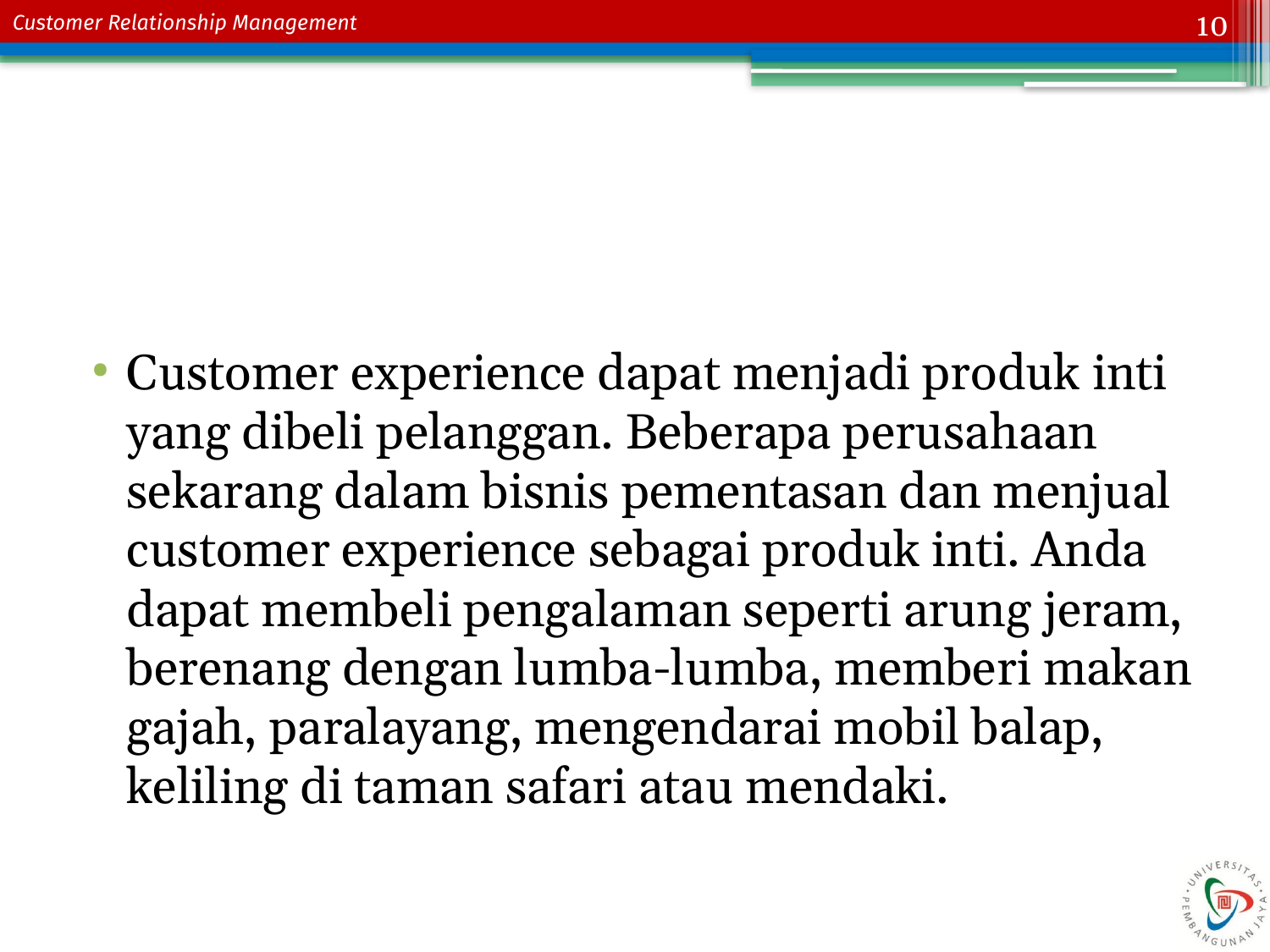

10
#

Customer experience dapat menjadi produk inti yang dibeli pelanggan. Beberapa perusahaan sekarang dalam bisnis pementasan dan menjual customer experience sebagai produk inti. Anda dapat membeli pengalaman seperti arung jeram, berenang dengan lumba-lumba, memberi makan gajah, paralayang, mengendarai mobil balap, keliling di taman safari atau mendaki.